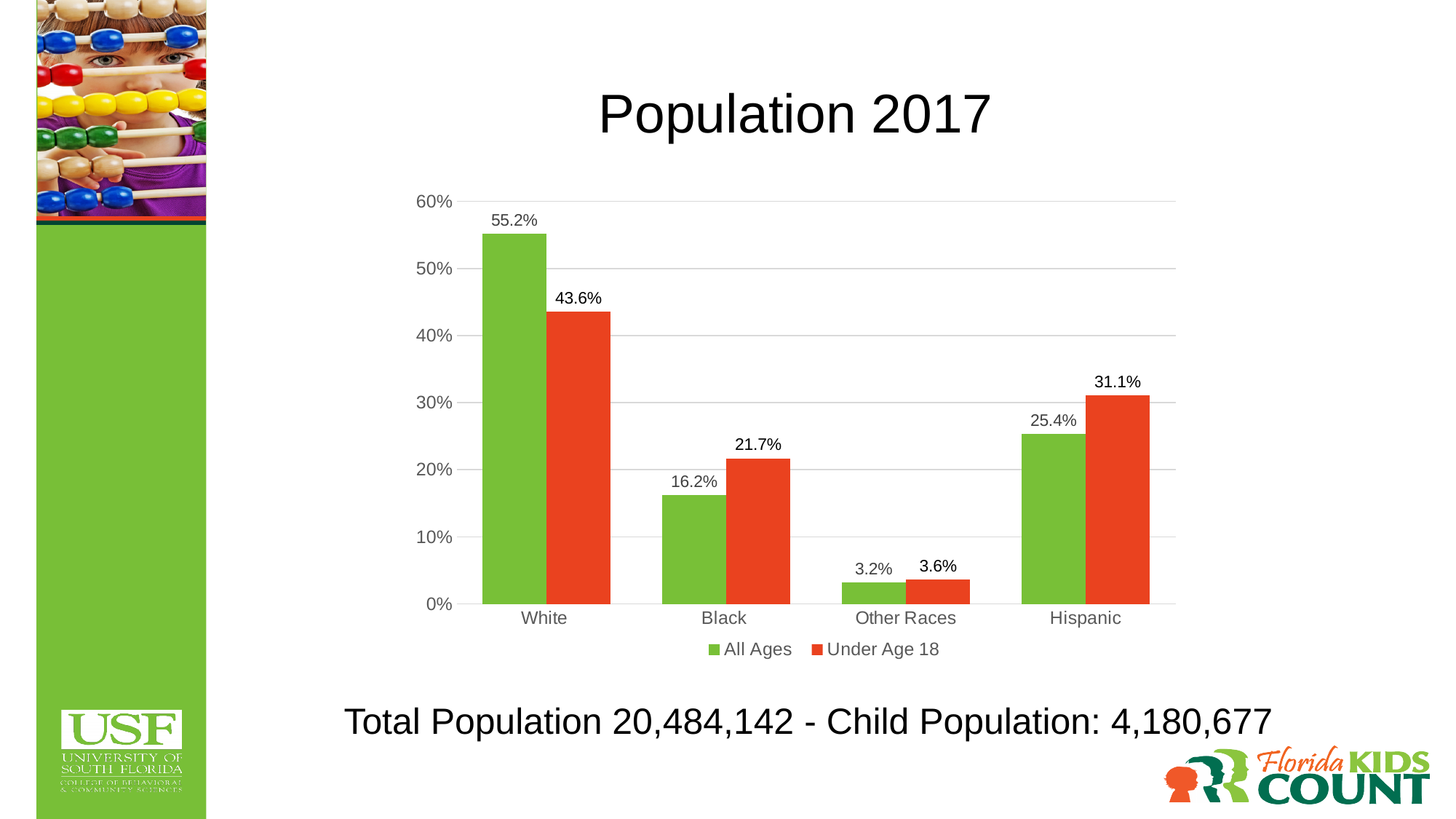

Population 2017

### Chart

| Category | All Ages | Under Age 18 |
|---|---|---|
| White  | 0.552 | 0.436 |
| Black  | 0.162 | 0.217 |
| Other Races | 0.032 | 0.036 |
| Hispanic | 0.254 | 0.311 |
Total Population 20,484,142 - Child Population: 4,180,677